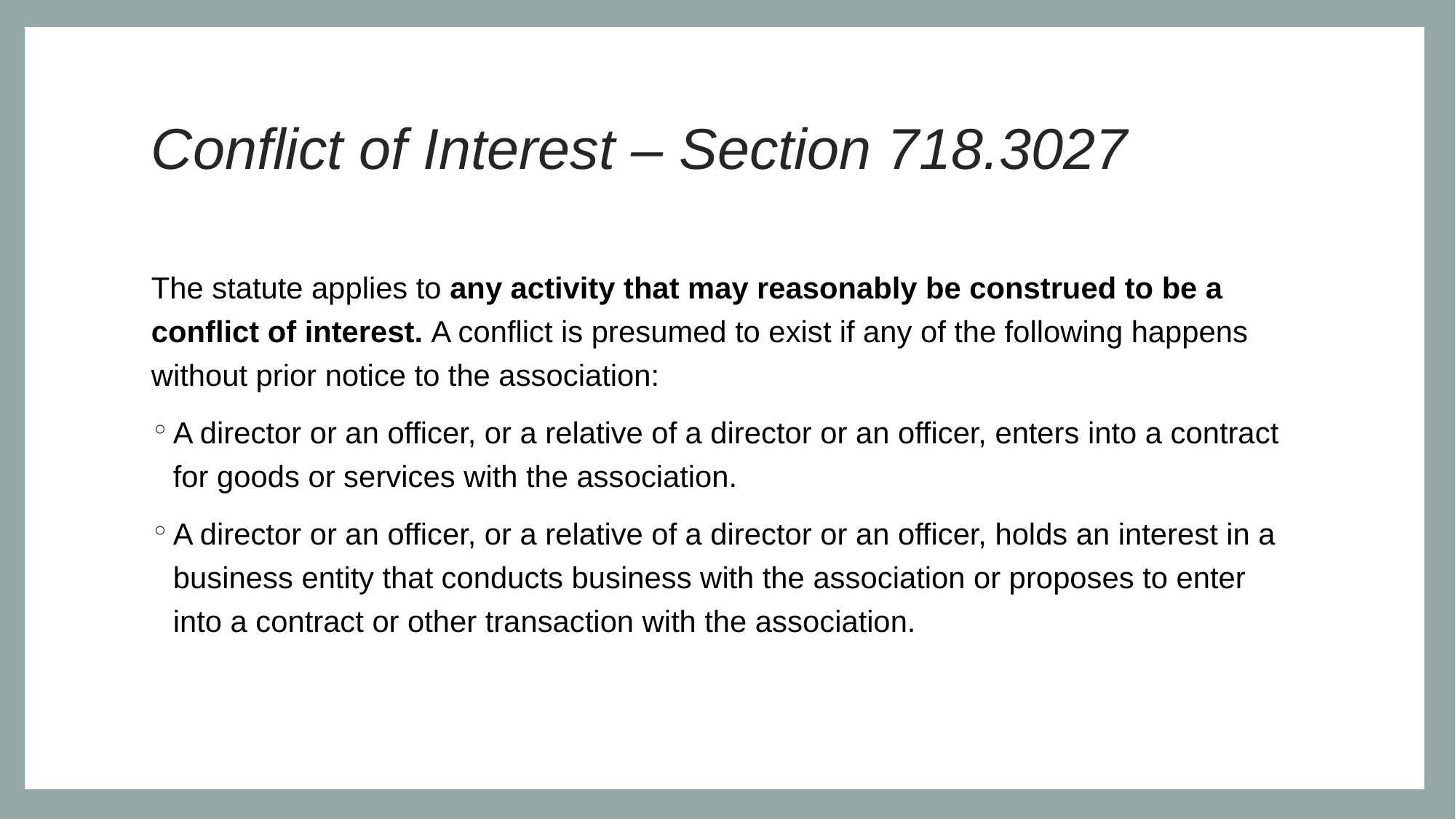

# Conflict of Interest – Section 718.3027
The statute applies to any activity that may reasonably be construed to be a conflict of interest. A conflict is presumed to exist if any of the following happens without prior notice to the association:
A director or an officer, or a relative of a director or an officer, enters into a contract for goods or services with the association.
A director or an officer, or a relative of a director or an officer, holds an interest in a business entity that conducts business with the association or proposes to enter into a contract or other transaction with the association.